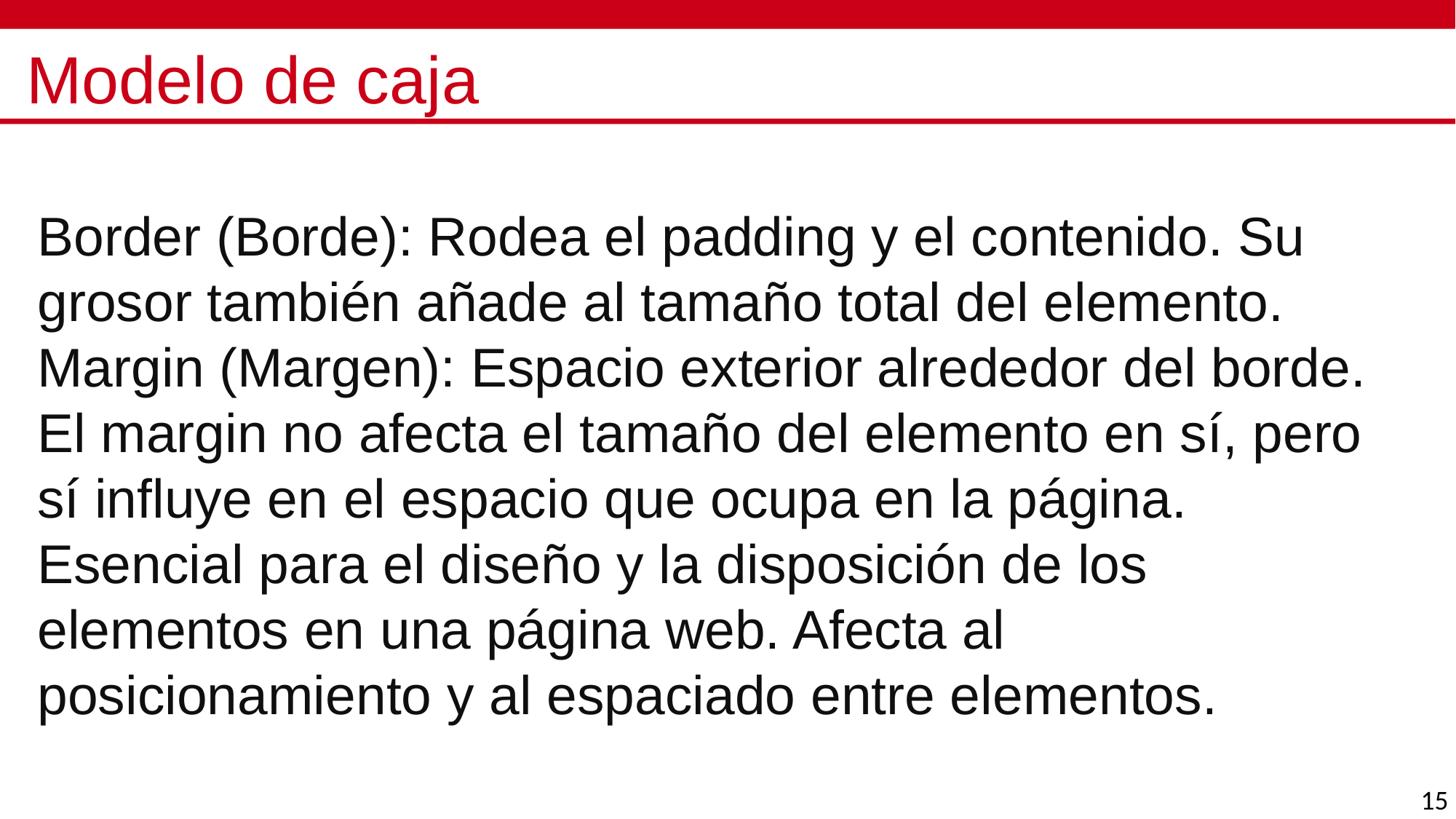

# Modelo de caja
Border (Borde): Rodea el padding y el contenido. Su grosor también añade al tamaño total del elemento.
Margin (Margen): Espacio exterior alrededor del borde. El margin no afecta el tamaño del elemento en sí, pero sí influye en el espacio que ocupa en la página.
Esencial para el diseño y la disposición de los elementos en una página web. Afecta al posicionamiento y al espaciado entre elementos.
15